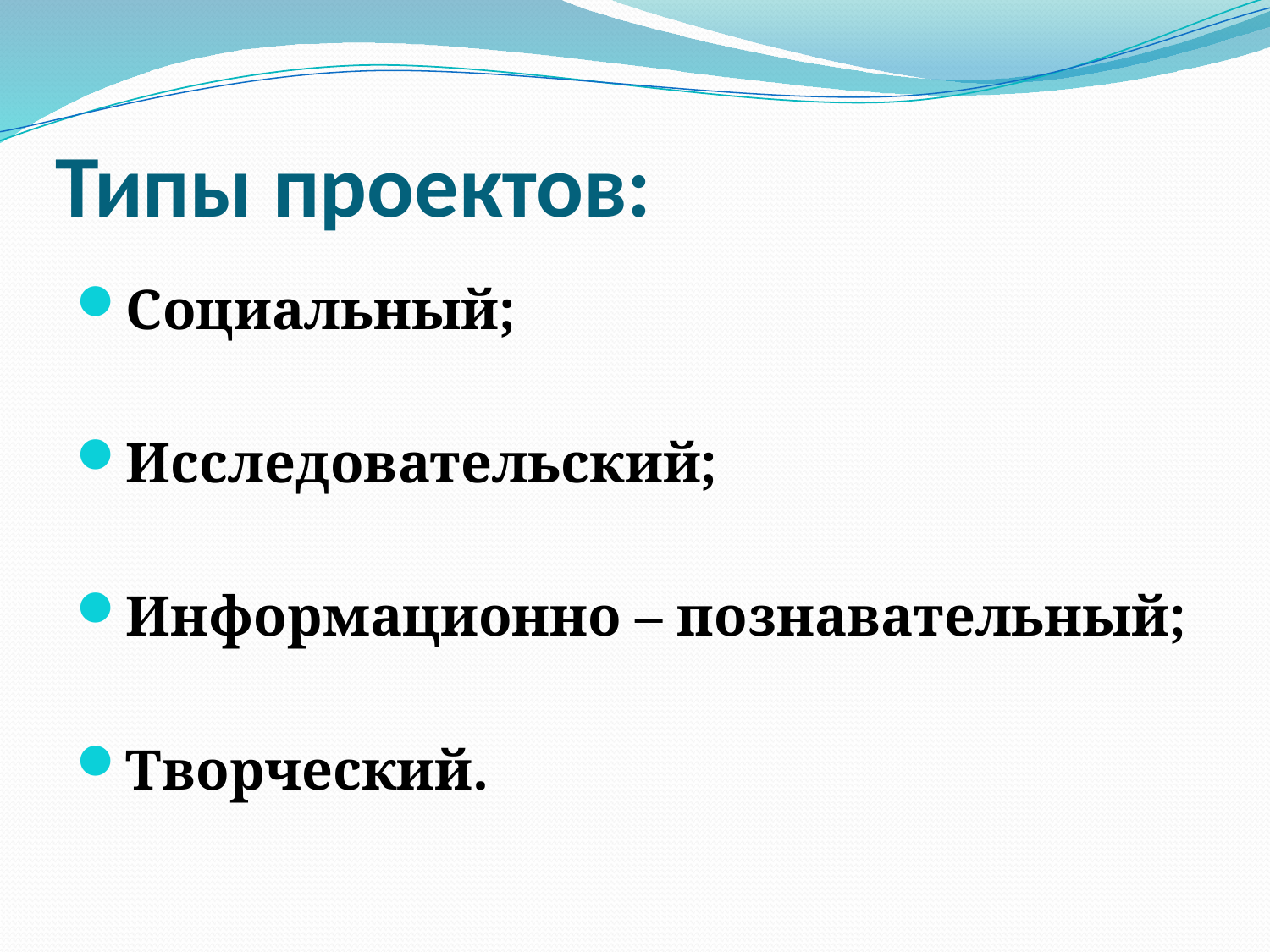

# Типы проектов:
Социальный;

Исследовательский;

Информационно – познавательный;

Творческий.